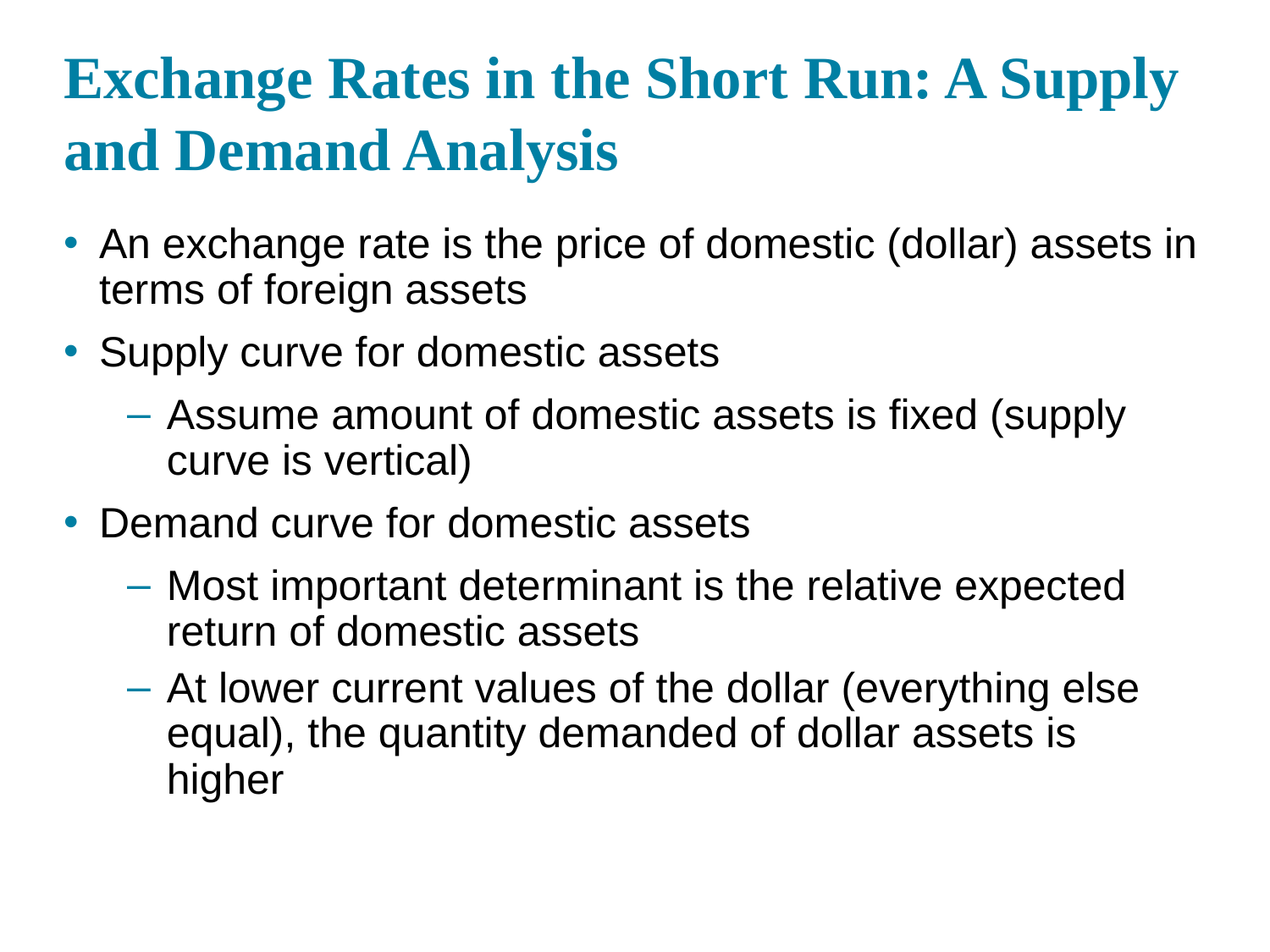

# Exchange Rates in the Short Run: A Supply and Demand Analysis
An exchange rate is the price of domestic (dollar) assets in terms of foreign assets
Supply curve for domestic assets
Assume amount of domestic assets is fixed (supply curve is vertical)
Demand curve for domestic assets
Most important determinant is the relative expected return of domestic assets
At lower current values of the dollar (everything else equal), the quantity demanded of dollar assets is higher